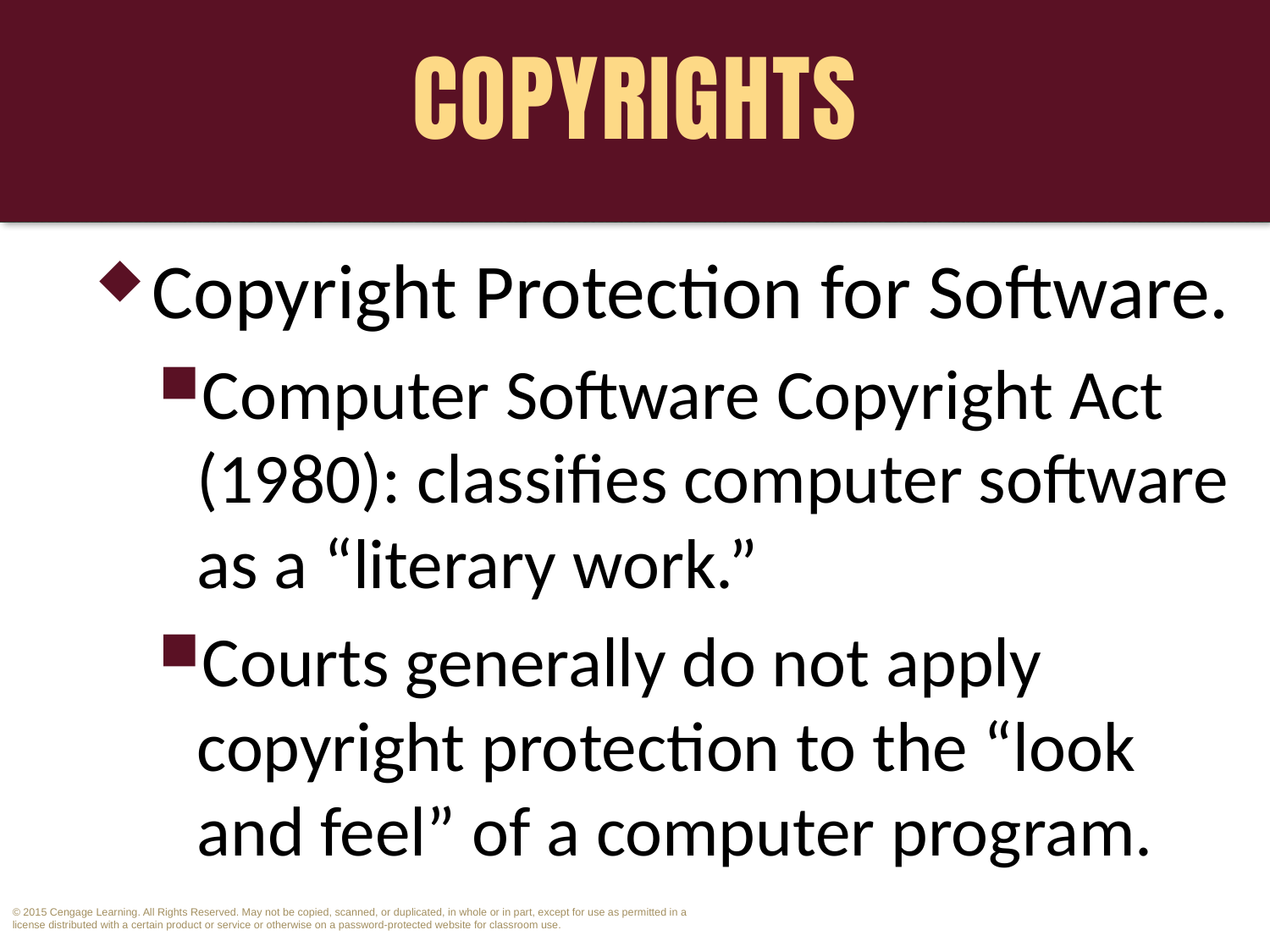

# Copyrights
Copyright Protection for Software.
Computer Software Copyright Act (1980): classifies computer software as a “literary work.”
Courts generally do not apply copyright protection to the “look and feel” of a computer program.